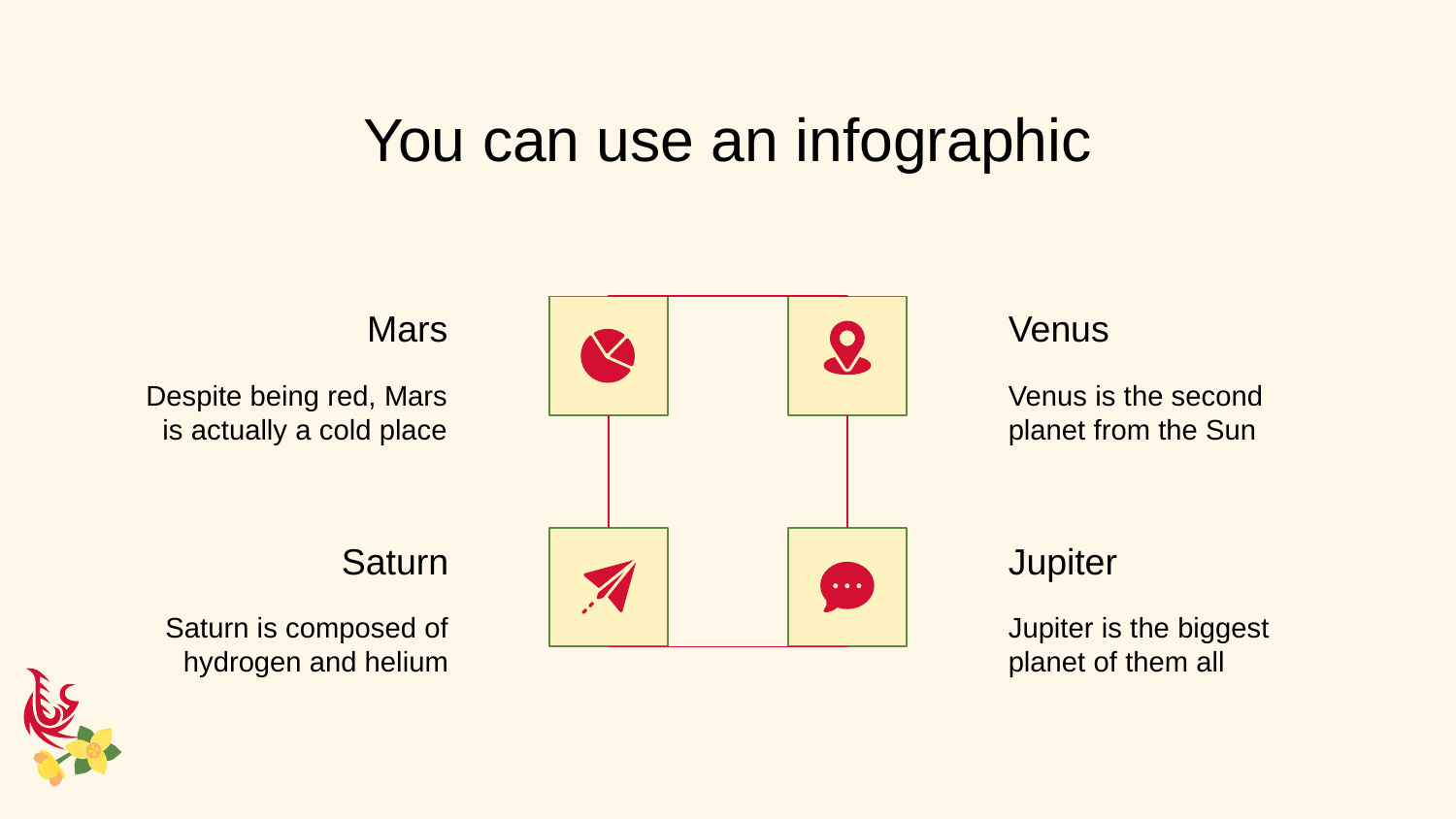

# You can use an infographic

Mars
Venus

Despite being red, Mars is actually a cold place
Venus is the second planet from the Sun

Saturn
Jupiter

Saturn is composed of hydrogen and helium
Jupiter is the biggest planet of them all